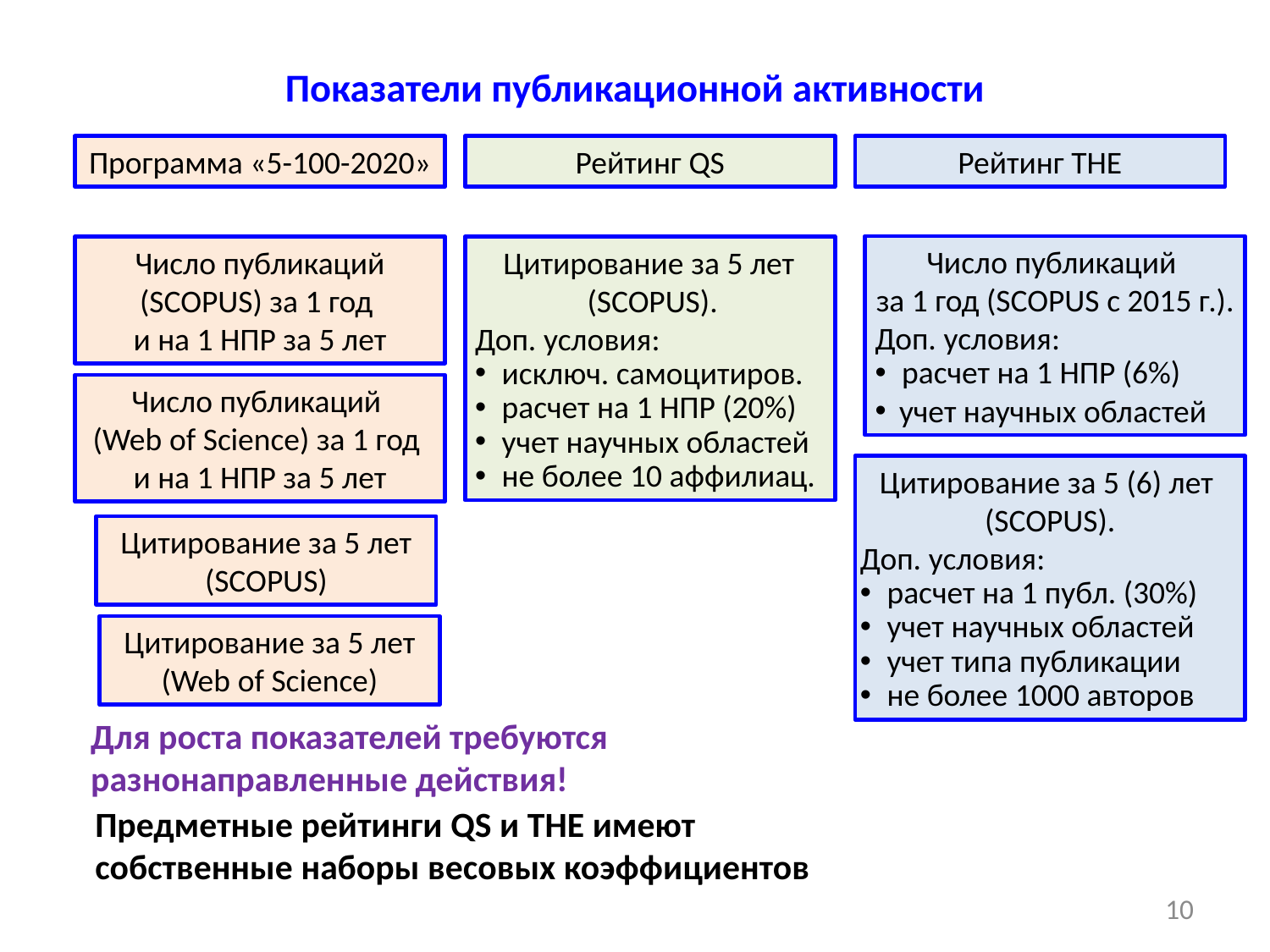

# Показатели публикационной активности
Программа «5-100-2020»
Рейтинг QS
Рейтинг THE
Число публикаций
за 1 год (SCOPUS с 2015 г.).
Доп. условия:
расчет на 1 НПР (6%)
учет научных областей
Число публикаций (SCOPUS) за 1 год
и на 1 НПР за 5 лет
Цитирование за 5 лет
(SCOPUS).
Доп. условия:
исключ. самоцитиров.
расчет на 1 НПР (20%)
учет научных областей
не более 10 аффилиац.
Число публикаций
(Web of Science) за 1 год
и на 1 НПР за 5 лет
Цитирование за 5 (6) лет
(SCOPUS).
Доп. условия:
расчет на 1 публ. (30%)
учет научных областей
учет типа публикации
не более 1000 авторов
Цитирование за 5 лет (SCOPUS)
Цитирование за 5 лет (Web of Science)
Для роста показателей требуются разнонаправленные действия!
Предметные рейтинги QS и THE имеют собственные наборы весовых коэффициентов
10